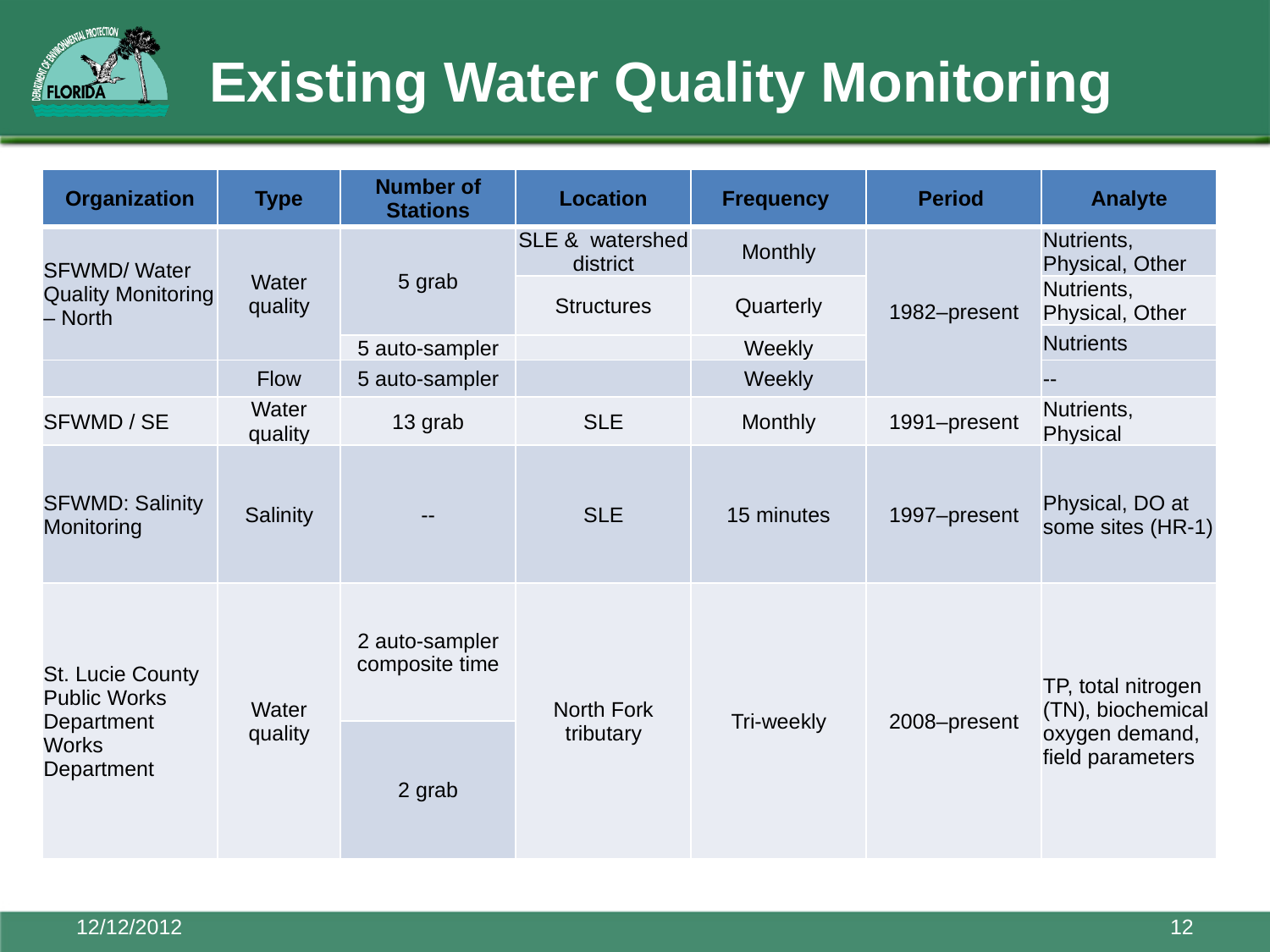

# Existing Water Quality Monitoring
| Organization | Type | Number of Stations | Location | Frequency | Period | Analyte |
| --- | --- | --- | --- | --- | --- | --- |
| SFWMD/ Water Quality Monitoring – North | Water quality | 5 grab | SLE & watershed district | Monthly | 1982–present | Nutrients, Physical, Other |
|  |  |  | Structures | Quarterly |  | Nutrients, Physical, Other |
|  |  |  |  |  |  | Nutrients |
|  |  | 5 auto-sampler |  | Weekly |  |  |
|  | Flow | 5 auto-sampler |  | Weekly |  | -- |
| SFWMD / SE | Water quality | 13 grab | SLE | Monthly | 1991–present | Nutrients, Physical |
| SFWMD: Salinity Monitoring | Salinity | -- | SLE | 15 minutes | 1997–present | Physical, DO at some sites (HR-1) |
| St. Lucie County Public Works Department Works Department | Water quality | 2 auto-sampler composite time | North Fork tributary | Tri-weekly | 2008–present | TP, total nitrogen (TN), biochemical oxygen demand, field parameters |
|  |  | 2 grab |  |  |  |  |
12/12/2012
12